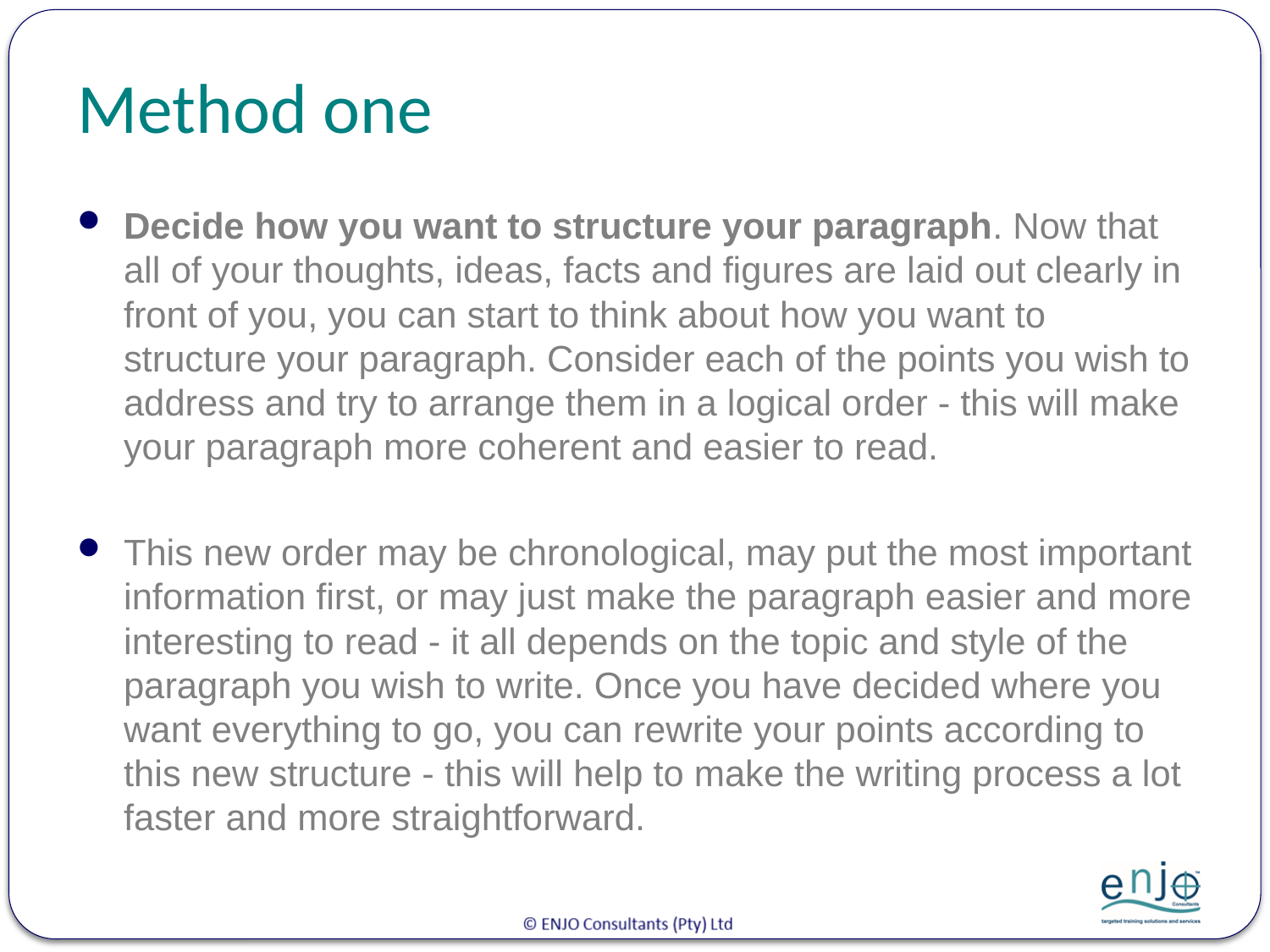

# Method one
Decide how you want to structure your paragraph. Now that all of your thoughts, ideas, facts and figures are laid out clearly in front of you, you can start to think about how you want to structure your paragraph. Consider each of the points you wish to address and try to arrange them in a logical order - this will make your paragraph more coherent and easier to read.

This new order may be chronological, may put the most important information first, or may just make the paragraph easier and more interesting to read - it all depends on the topic and style of the paragraph you wish to write. Once you have decided where you want everything to go, you can rewrite your points according to this new structure - this will help to make the writing process a lot faster and more straightforward.